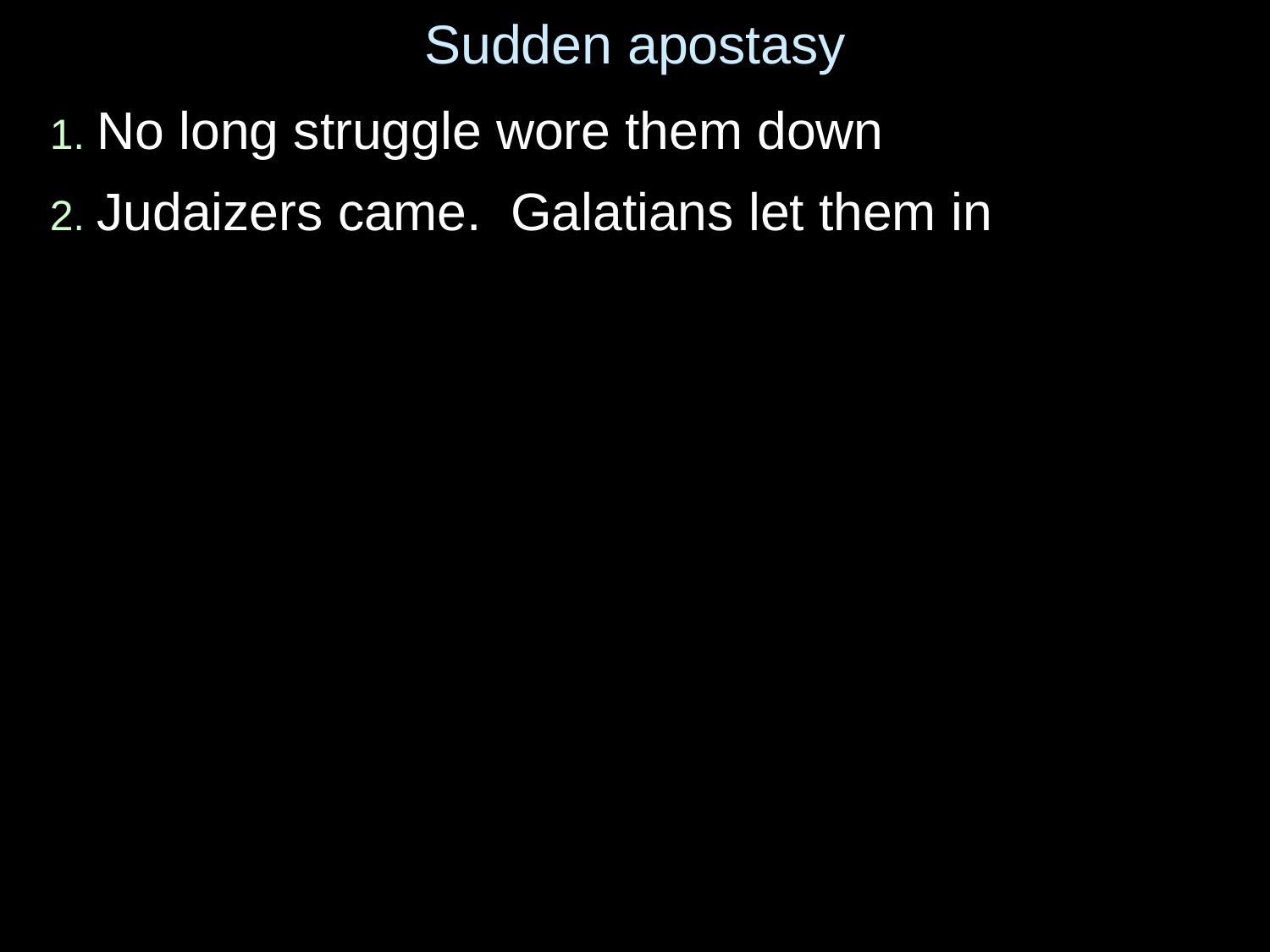

# Sudden apostasy
1. No long struggle wore them down
2. Judaizers came.  Galatians let them in